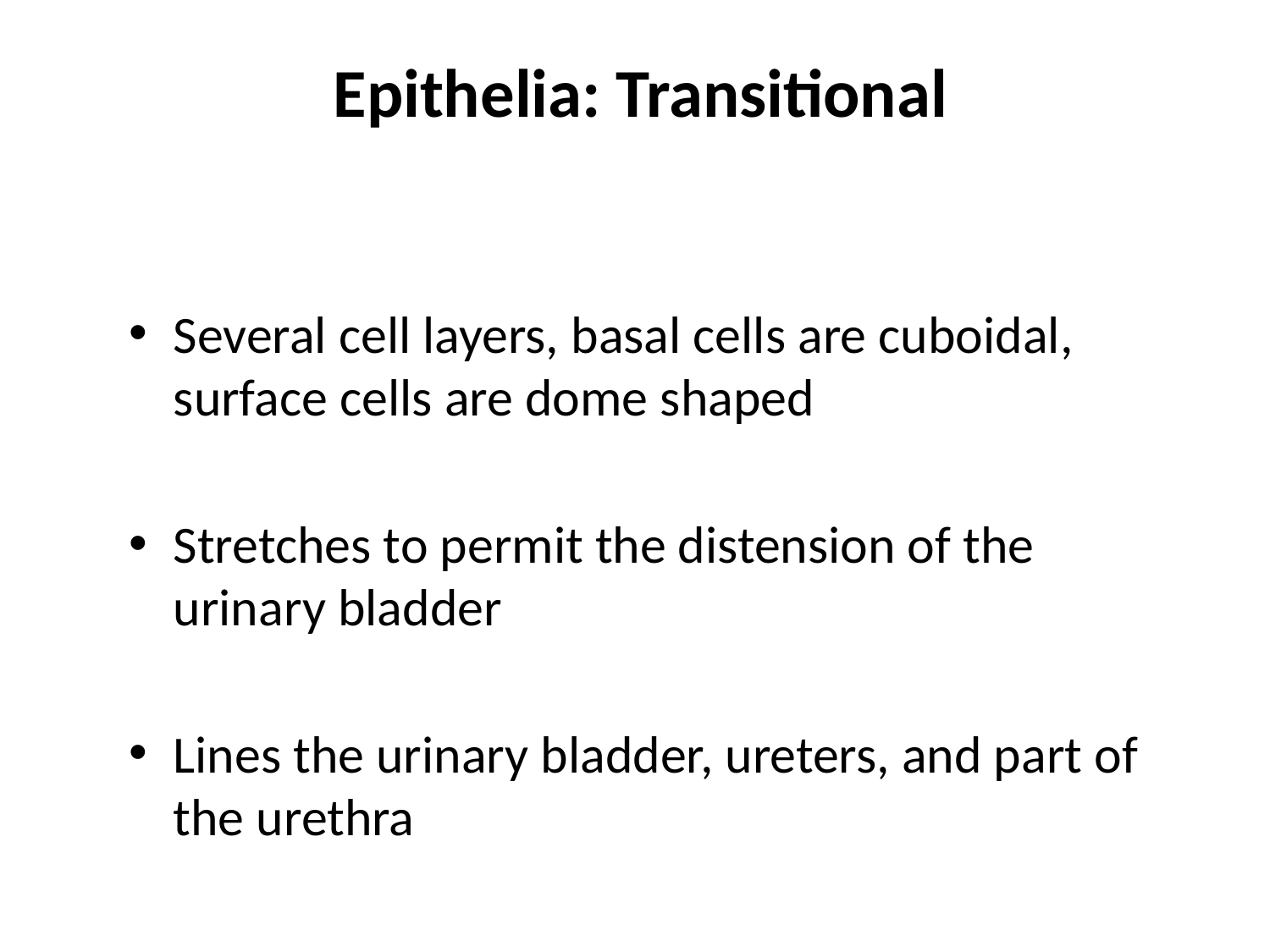

# Epithelia: Transitional
Several cell layers, basal cells are cuboidal, surface cells are dome shaped

Stretches to permit the distension of the urinary bladder

Lines the urinary bladder, ureters, and part of the urethra